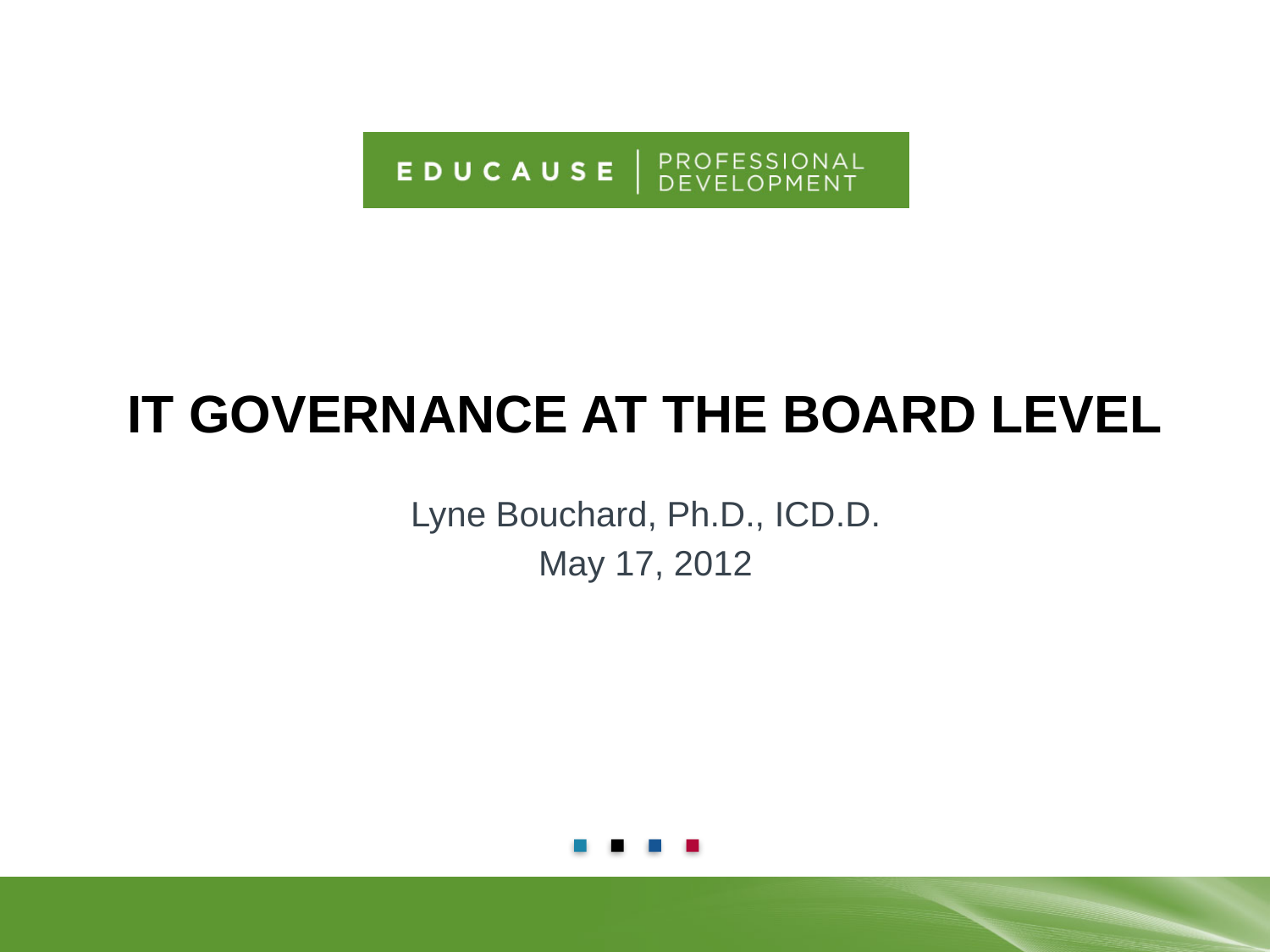

# IT Governance at the Board Level
Lyne Bouchard, Ph.D., ICD.D.
May 17, 2012